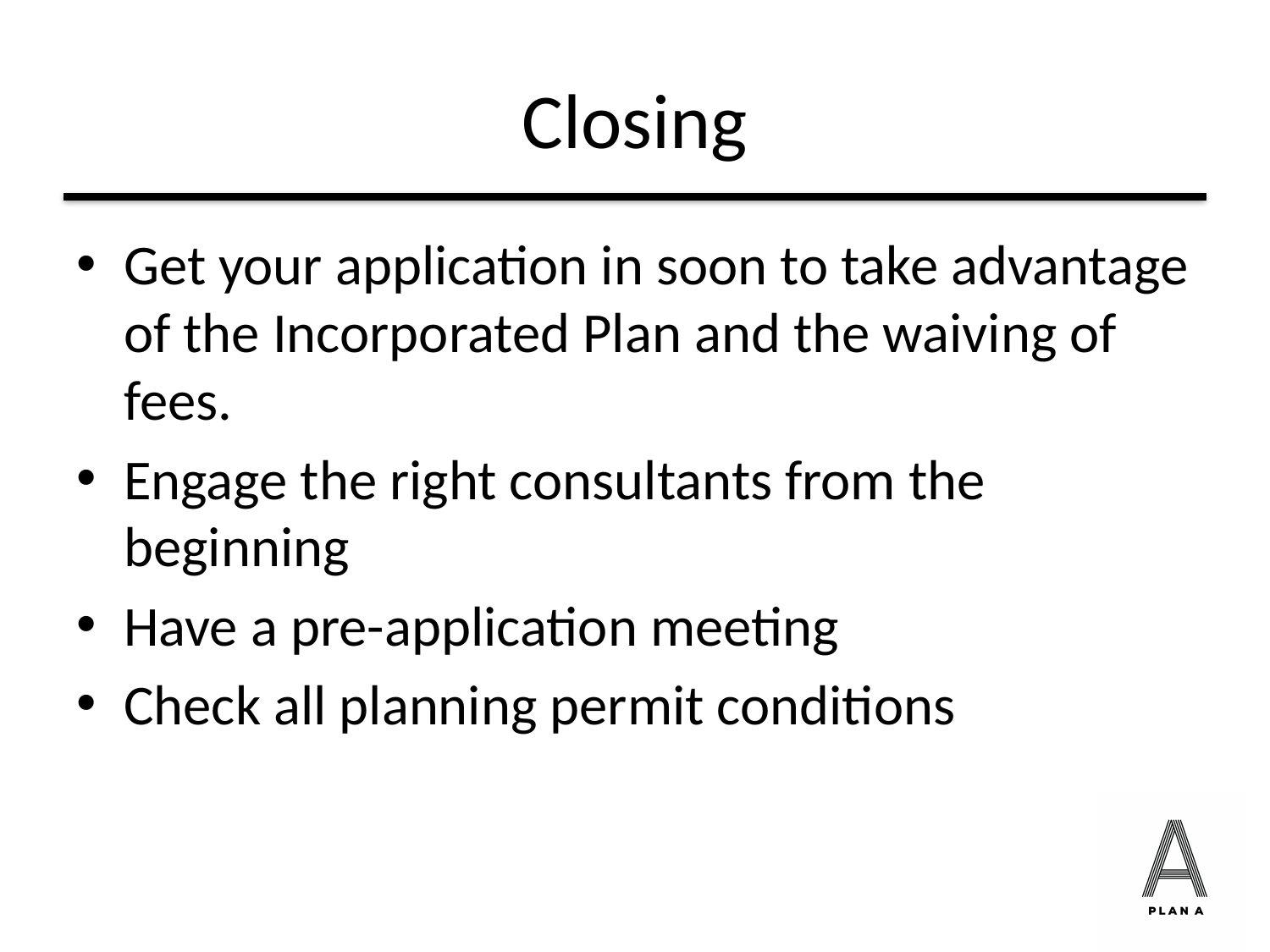

# Closing
Get your application in soon to take advantage of the Incorporated Plan and the waiving of fees.
Engage the right consultants from the beginning
Have a pre-application meeting
Check all planning permit conditions